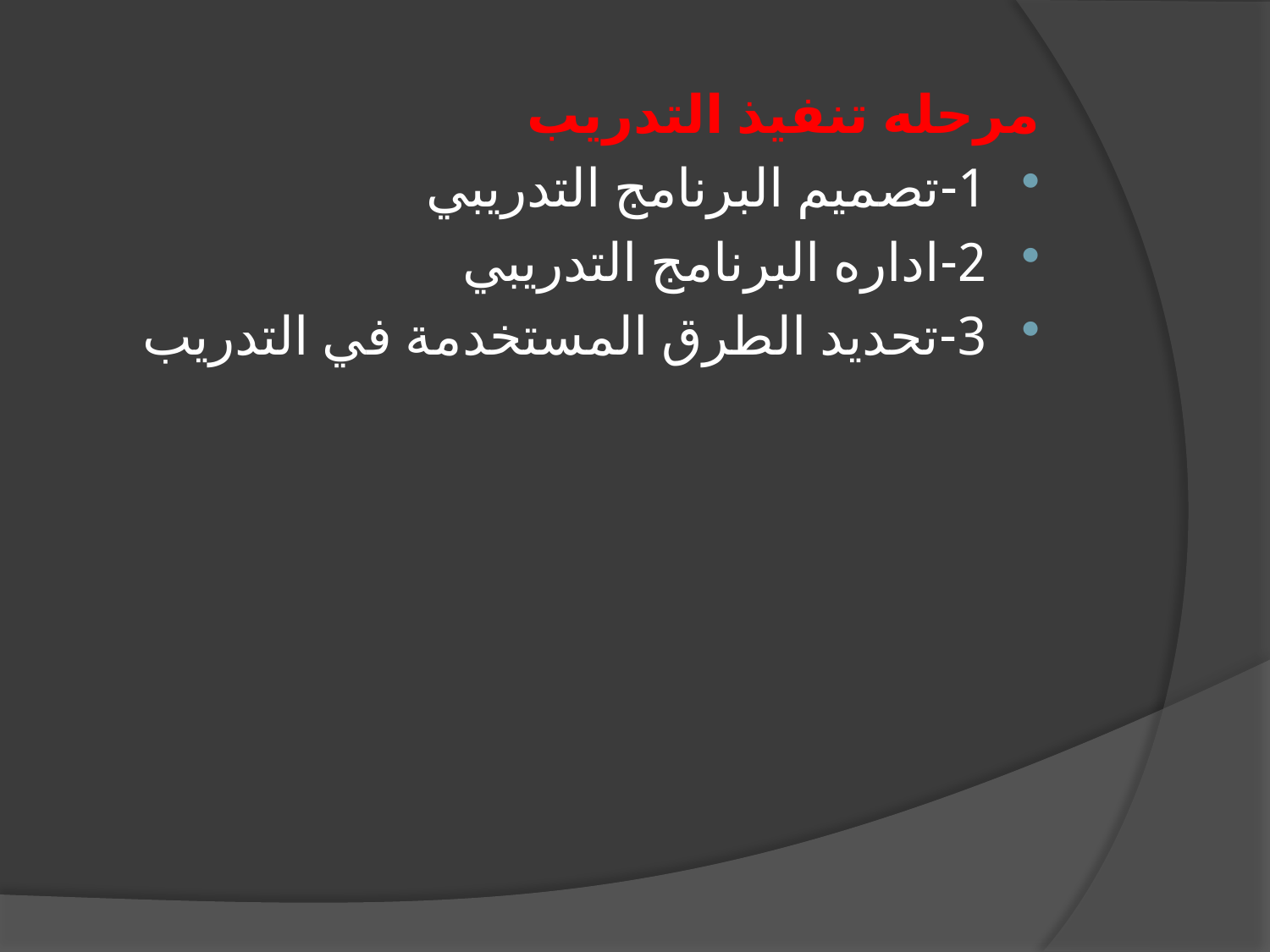

مرحله تنفيذ التدريب
1-تصميم البرنامج التدريبي
2-اداره البرنامج التدريبي
3-تحديد الطرق المستخدمة في التدريب